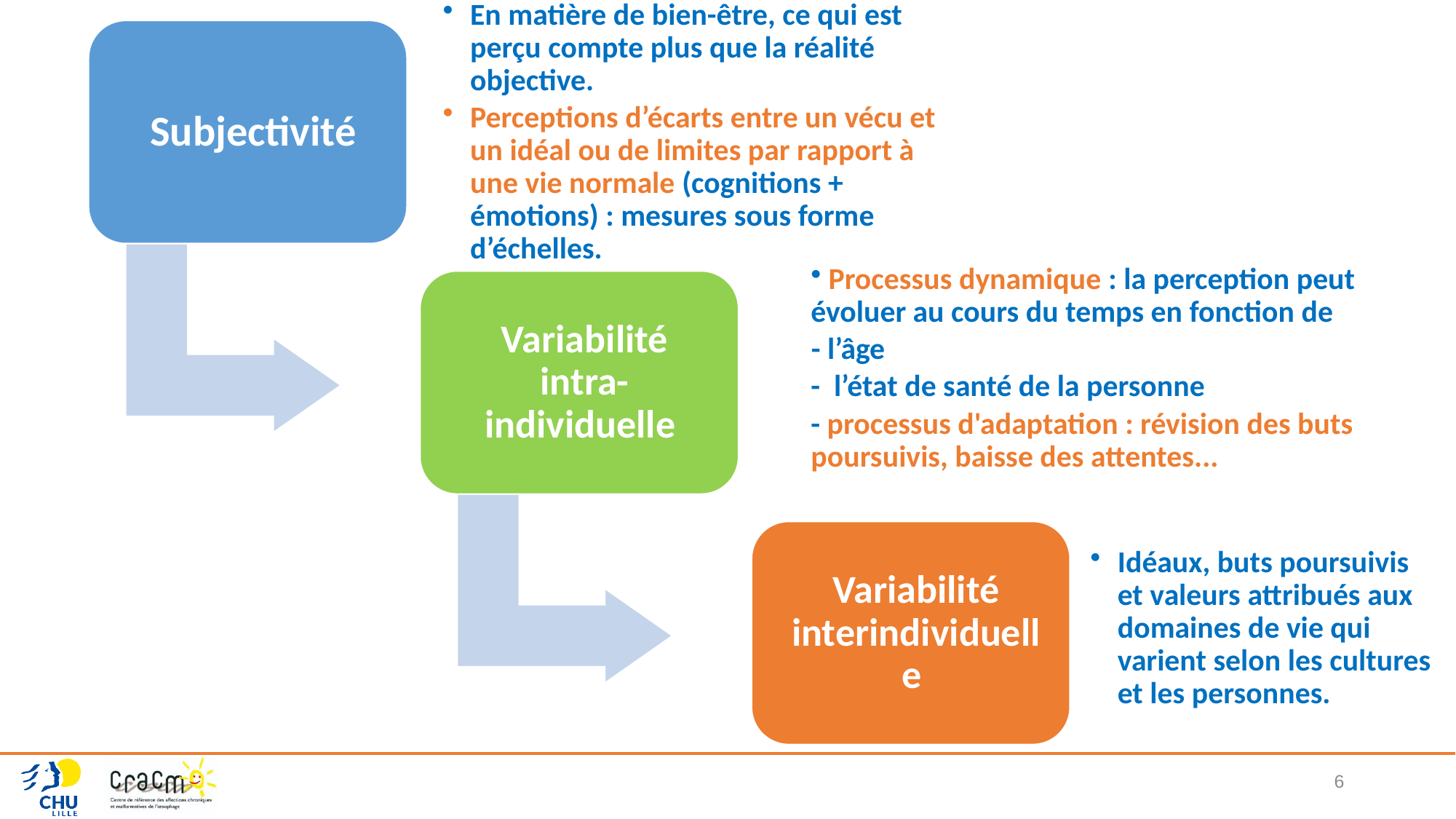

Subjectivité
En matière de bien-être, ce qui est perçu compte plus que la réalité objective.
Perceptions d’écarts entre un vécu et un idéal ou de limites par rapport à une vie normale (cognitions + émotions) : mesures sous forme d’échelles.
Variabilité intra-individuelle
 Processus dynamique : la perception peut évoluer au cours du temps en fonction de
    - l’âge
-  l’état de santé de la personne
- processus d'adaptation : révision des buts poursuivis, baisse des attentes...
Variabilité interindividuelle
Idéaux, buts poursuivis et valeurs attribués aux domaines de vie qui varient selon les cultures et les personnes.
6